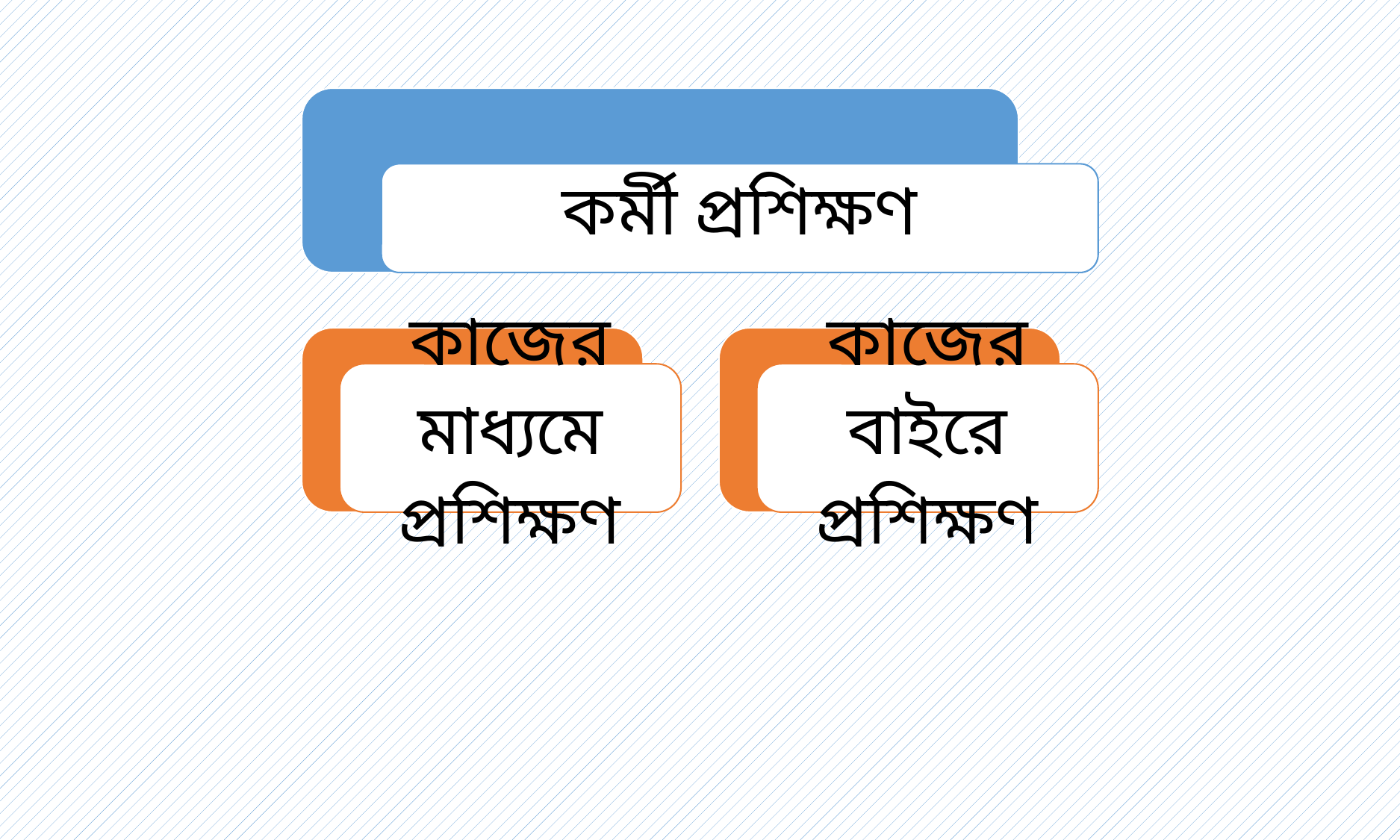

কর্মী প্রশিক্ষণ
কাজের মাধ্যমে প্রশিক্ষণ
কাজের বাইরে প্রশিক্ষণ